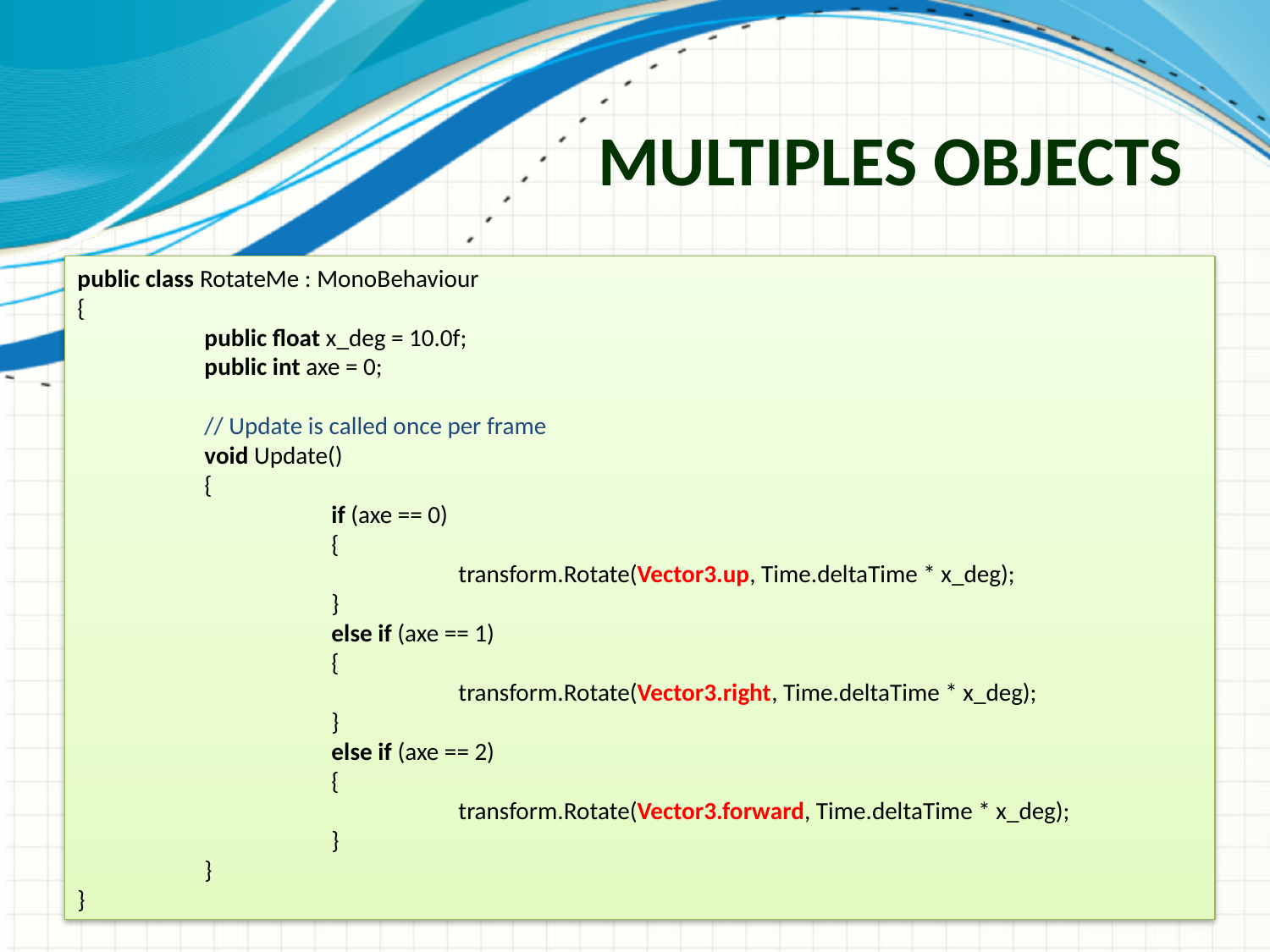

# Multiples objects
public class RotateMe : MonoBehaviour
{
	public float x_deg = 10.0f;
	public int axe = 0;

	// Update is called once per frame
	void Update()
	{
		if (axe == 0)
		{
			transform.Rotate(Vector3.up, Time.deltaTime * x_deg);
		}
		else if (axe == 1)
		{
			transform.Rotate(Vector3.right, Time.deltaTime * x_deg);
		}
		else if (axe == 2)
		{
			transform.Rotate(Vector3.forward, Time.deltaTime * x_deg);
		}
	}
}